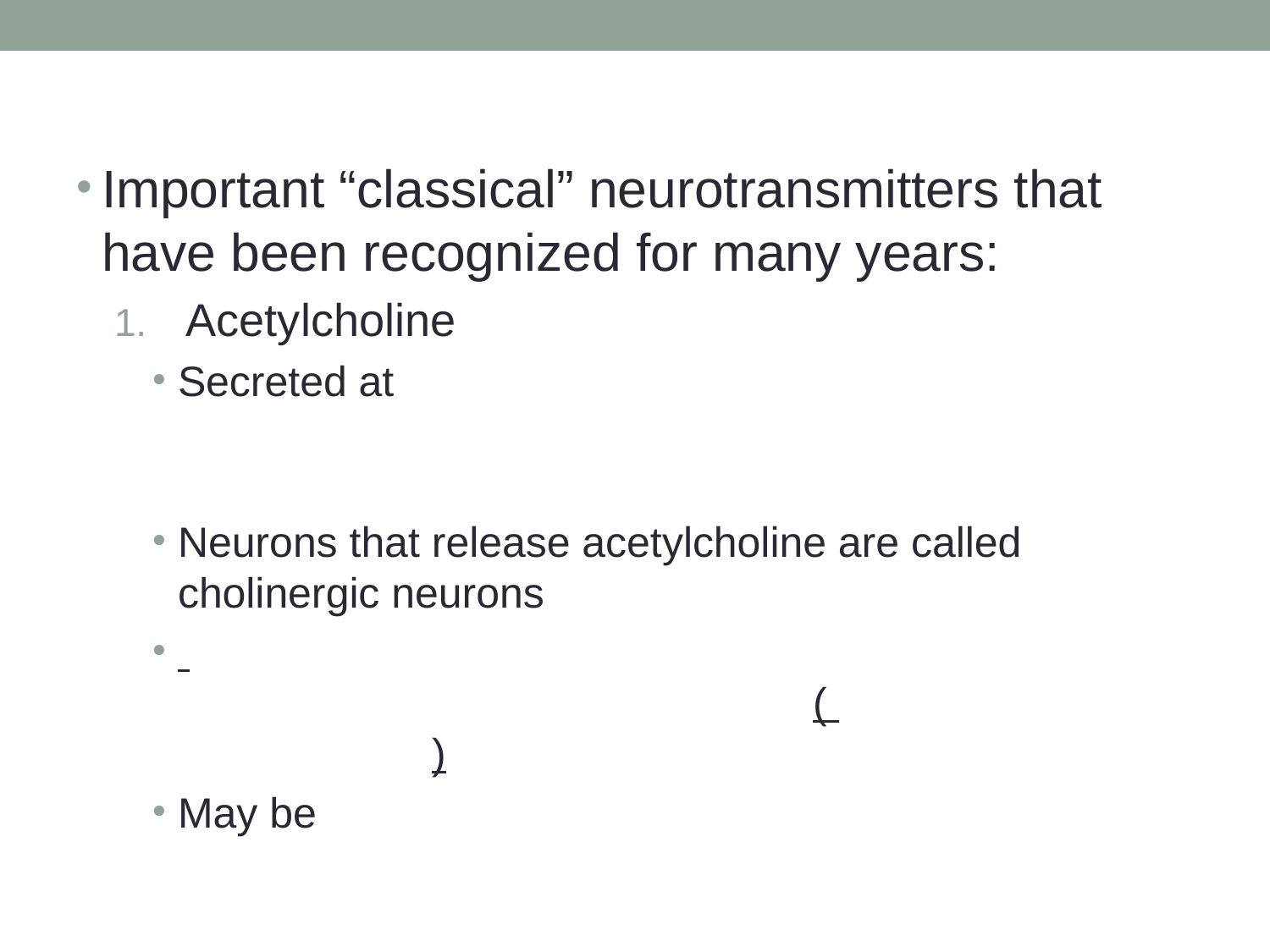

Important “classical” neurotransmitters that have been recognized for many years:
Acetylcholine
Secreted at
Neurons that release acetylcholine are called cholinergic neurons
 												( 				)
May be